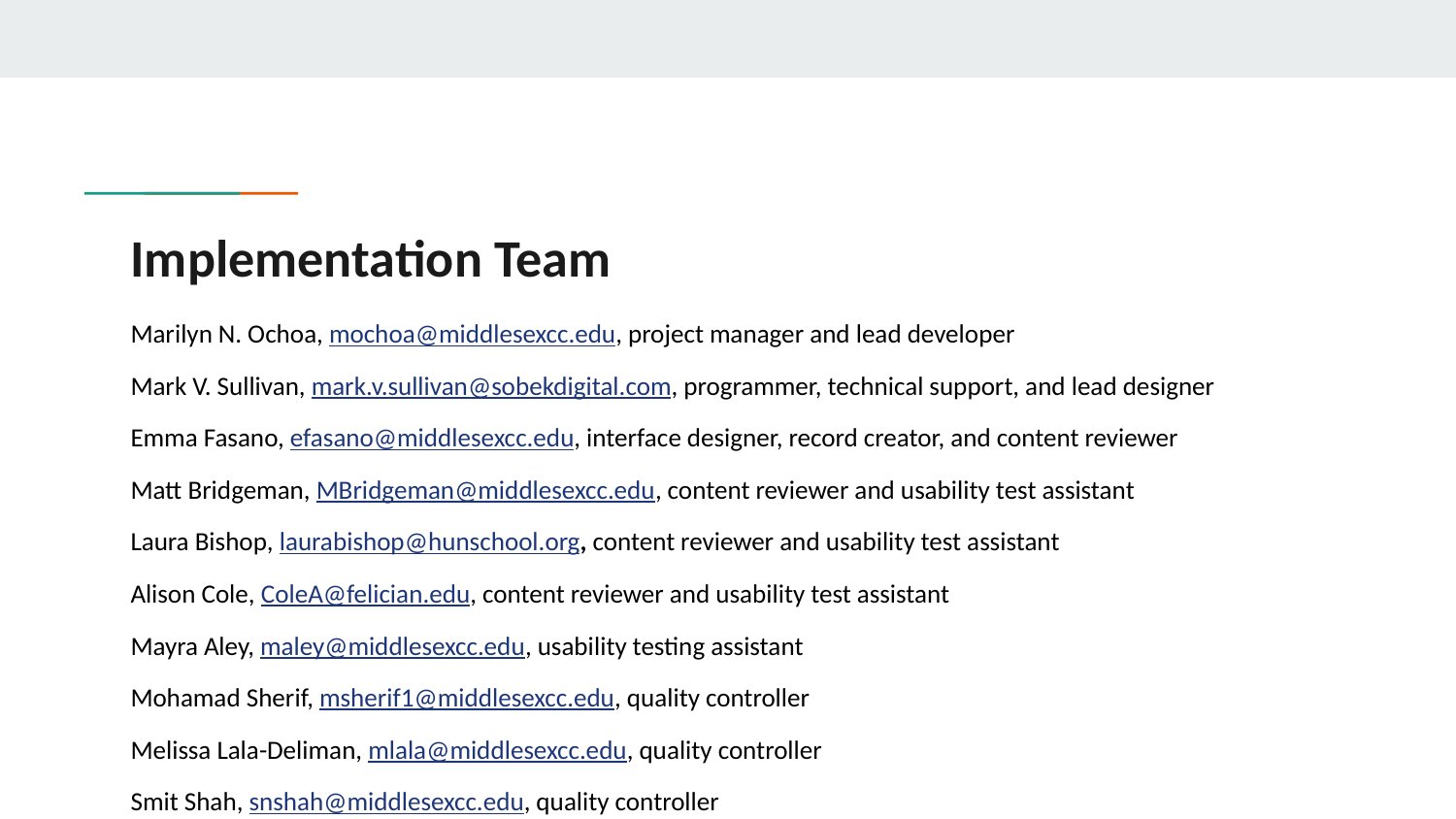

# Implementation Team
Marilyn N. Ochoa, mochoa@middlesexcc.edu, project manager and lead developer
Mark V. Sullivan, mark.v.sullivan@sobekdigital.com, programmer, technical support, and lead designer
Emma Fasano, efasano@middlesexcc.edu, interface designer, record creator, and content reviewer
Matt Bridgeman, MBridgeman@middlesexcc.edu, content reviewer and usability test assistant
Laura Bishop, laurabishop@hunschool.org, content reviewer and usability test assistant
Alison Cole, ColeA@felician.edu, content reviewer and usability test assistant
Mayra Aley, maley@middlesexcc.edu, usability testing assistant
Mohamad Sherif, msherif1@middlesexcc.edu, quality controller
Melissa Lala-Deliman, mlala@middlesexcc.edu, quality controller
Smit Shah, snshah@middlesexcc.edu, quality controller